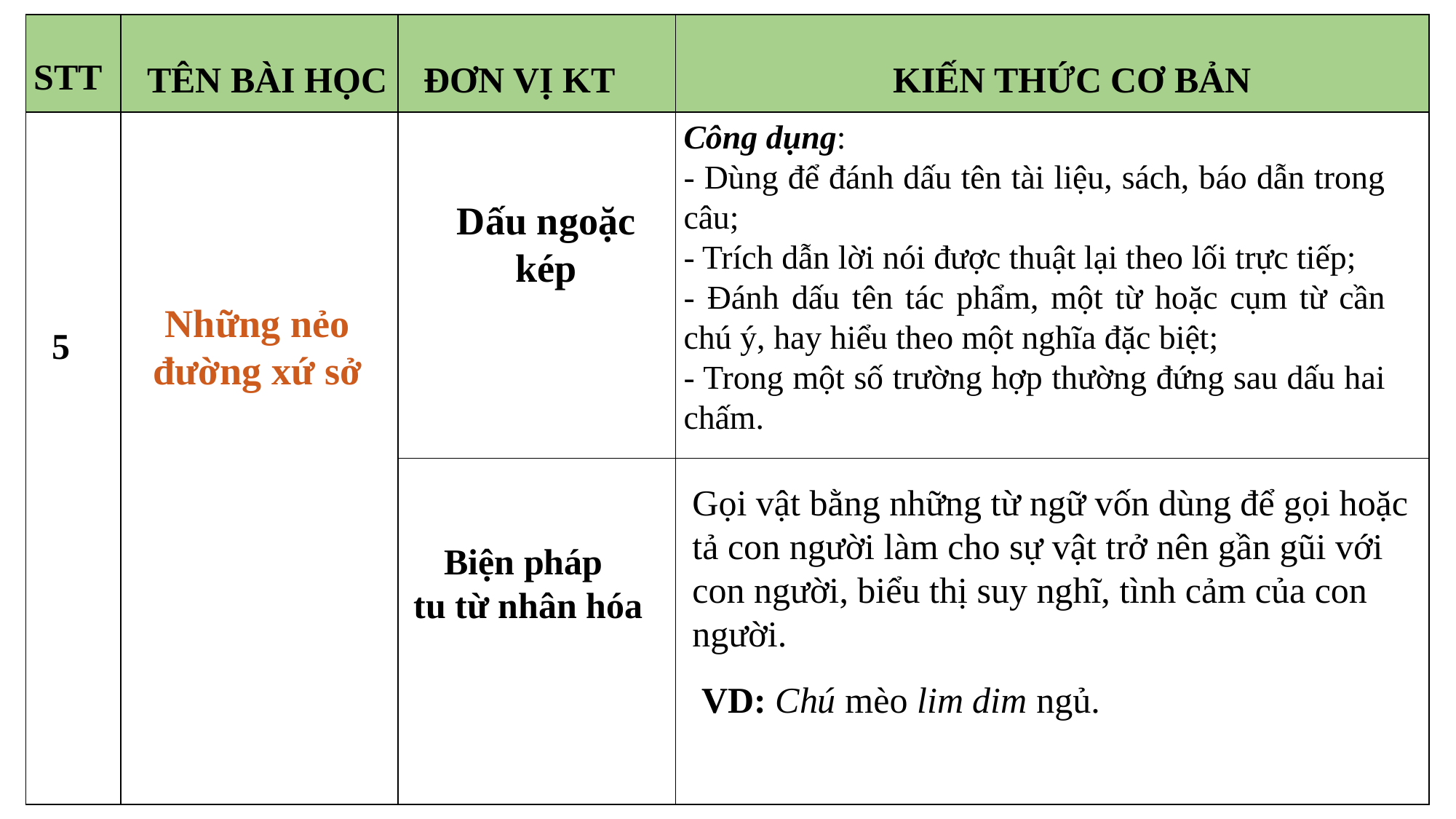

| STT | TÊN BÀI HỌC | ĐƠN VỊ KT | KIẾN THỨC CƠ BẢN |
| --- | --- | --- | --- |
| 5 |  |  |  |
|  |  |  |  |
Công dụng:
- Dùng để đánh dấu tên tài liệu, sách, báo dẫn trong câu;
- Trích dẫn lời nói được thuật lại theo lối trực tiếp;
- Đánh dấu tên tác phẩm, một từ hoặc cụm từ cần chú ý, hay hiểu theo một nghĩa đặc biệt;
- Trong một số trường hợp thường đứng sau dấu hai chấm.
Dấu ngoặc kép
Những nẻo đường xứ sở
Gọi vật bằng những từ ngữ vốn dùng để gọi hoặc tả con người làm cho sự vật trở nên gần gũi với con người, biểu thị suy nghĩ, tình cảm của con người.
Biện pháp
tu từ nhân hóa
VD: Chú mèo lim dim ngủ.